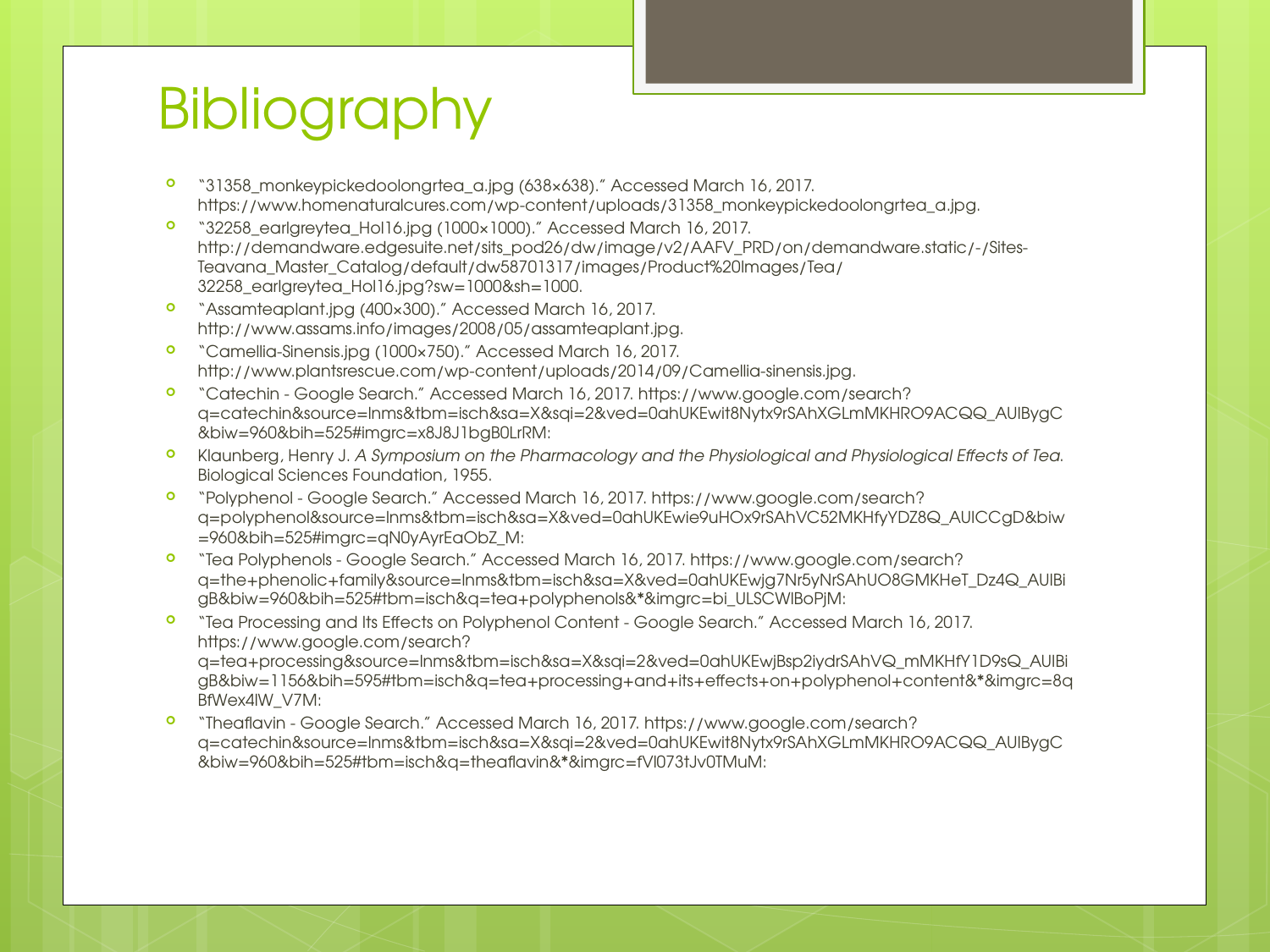

# Bibliography
“31358_monkeypickedoolongrtea_a.jpg (638×638).” Accessed March 16, 2017. https://www.homenaturalcures.com/wp-content/uploads/31358_monkeypickedoolongrtea_a.jpg.
“32258_earlgreytea_Hol16.jpg (1000×1000).” Accessed March 16, 2017. http://demandware.edgesuite.net/sits_pod26/dw/image/v2/AAFV_PRD/on/demandware.static/-/Sites-Teavana_Master_Catalog/default/dw58701317/images/Product%20Images/Tea/32258_earlgreytea_Hol16.jpg?sw=1000&sh=1000.
“Assamteaplant.jpg (400×300).” Accessed March 16, 2017. http://www.assams.info/images/2008/05/assamteaplant.jpg.
“Camellia-Sinensis.jpg (1000×750).” Accessed March 16, 2017. http://www.plantsrescue.com/wp-content/uploads/2014/09/Camellia-sinensis.jpg.
“Catechin - Google Search.” Accessed March 16, 2017. https://www.google.com/search?q=catechin&source=lnms&tbm=isch&sa=X&sqi=2&ved=0ahUKEwit8Nytx9rSAhXGLmMKHRO9ACQQ_AUIBygC&biw=960&bih=525#imgrc=x8J8J1bgB0LrRM:
Klaunberg, Henry J. A Symposium on the Pharmacology and the Physiological and Physiological Effects of Tea. Biological Sciences Foundation, 1955.
“Polyphenol - Google Search.” Accessed March 16, 2017. https://www.google.com/search?q=polyphenol&source=lnms&tbm=isch&sa=X&ved=0ahUKEwie9uHOx9rSAhVC52MKHfyYDZ8Q_AUICCgD&biw=960&bih=525#imgrc=qN0yAyrEaObZ_M:
“Tea Polyphenols - Google Search.” Accessed March 16, 2017. https://www.google.com/search?q=the+phenolic+family&source=lnms&tbm=isch&sa=X&ved=0ahUKEwjg7Nr5yNrSAhUO8GMKHeT_Dz4Q_AUIBigB&biw=960&bih=525#tbm=isch&q=tea+polyphenols&*&imgrc=bi_ULSCWlBoPjM:
“Tea Processing and Its Effects on Polyphenol Content - Google Search.” Accessed March 16, 2017. https://www.google.com/search?q=tea+processing&source=lnms&tbm=isch&sa=X&sqi=2&ved=0ahUKEwjBsp2iydrSAhVQ_mMKHfY1D9sQ_AUIBigB&biw=1156&bih=595#tbm=isch&q=tea+processing+and+its+effects+on+polyphenol+content&*&imgrc=8qBfWex4lW_V7M:
“Theaflavin - Google Search.” Accessed March 16, 2017. https://www.google.com/search?q=catechin&source=lnms&tbm=isch&sa=X&sqi=2&ved=0ahUKEwit8Nytx9rSAhXGLmMKHRO9ACQQ_AUIBygC&biw=960&bih=525#tbm=isch&q=theaflavin&*&imgrc=fVl073tJv0TMuM: